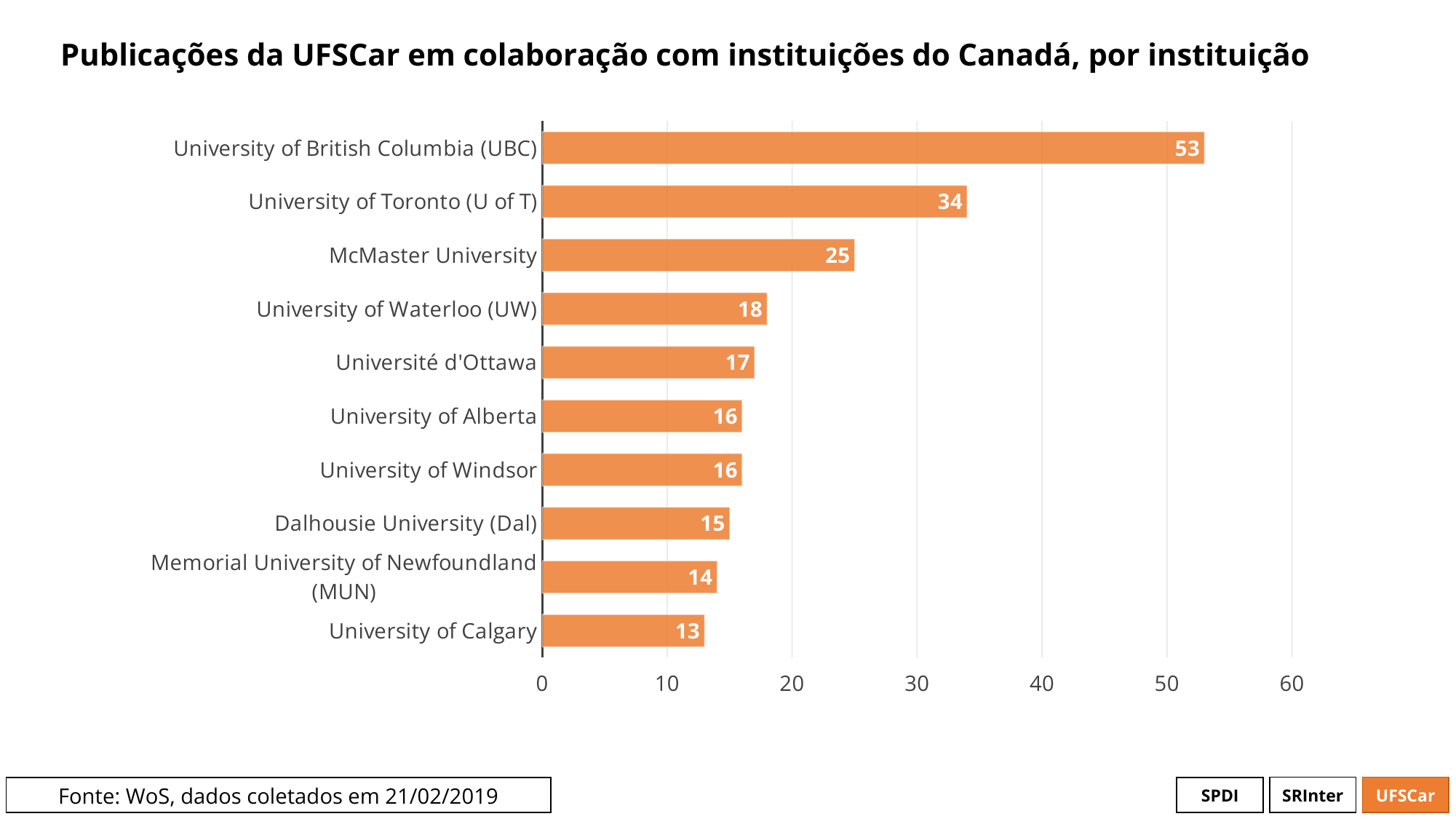

# Publicações da UFSCar em colaboração com instituições do Canadá, por instituição

### Chart

| Category | # Records |
|---|---|
| University of British Columbia (UBC) | 53.0 |
| University of Toronto (U of T) | 34.0 |
| McMaster University | 25.0 |
| University of Waterloo (UW) | 18.0 |
| Université d'Ottawa | 17.0 |
| University of Alberta | 16.0 |
| University of Windsor | 16.0 |
| Dalhousie University (Dal) | 15.0 |
| Memorial University of Newfoundland (MUN) | 14.0 |
| University of Calgary | 13.0 |